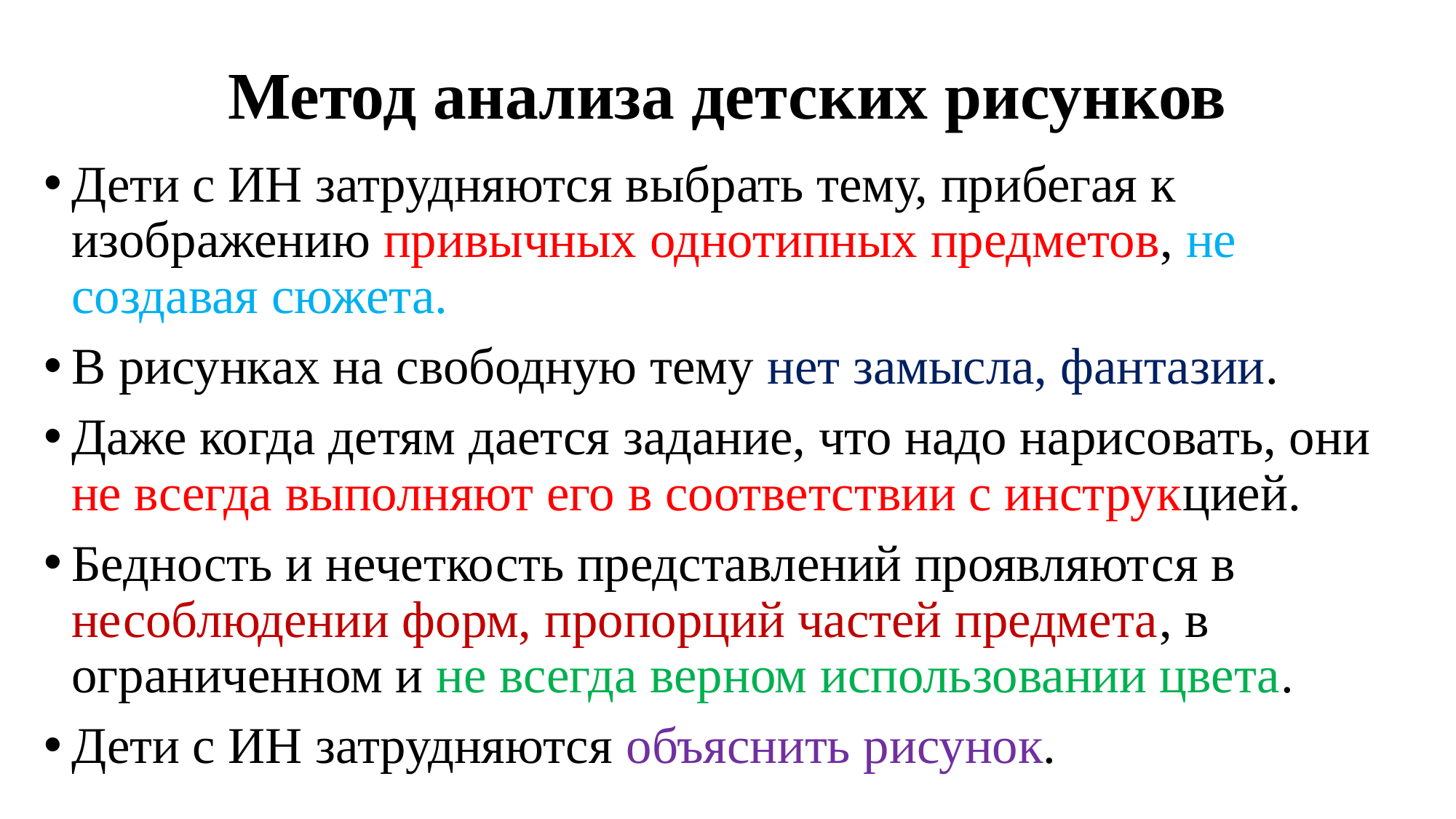

# Метод анализа детских рисунков
Дети с ИН затрудняются выбрать тему, прибегая к изображению привычных однотипных предметов, не создавая сюжета.
В рисунках на свободную тему нет замысла, фантазии.
Да­же когда детям дается задание, что надо нарисовать, они не всегда выполняют его в соответствии с инструк­цией.
Бедность и нечеткость представлений проявляют­ся в несоблюдении форм, пропорций частей предмета, в ограниченном и не всегда верном использовании цвета.
Дети с ИН затрудняются объяснить рисунок.